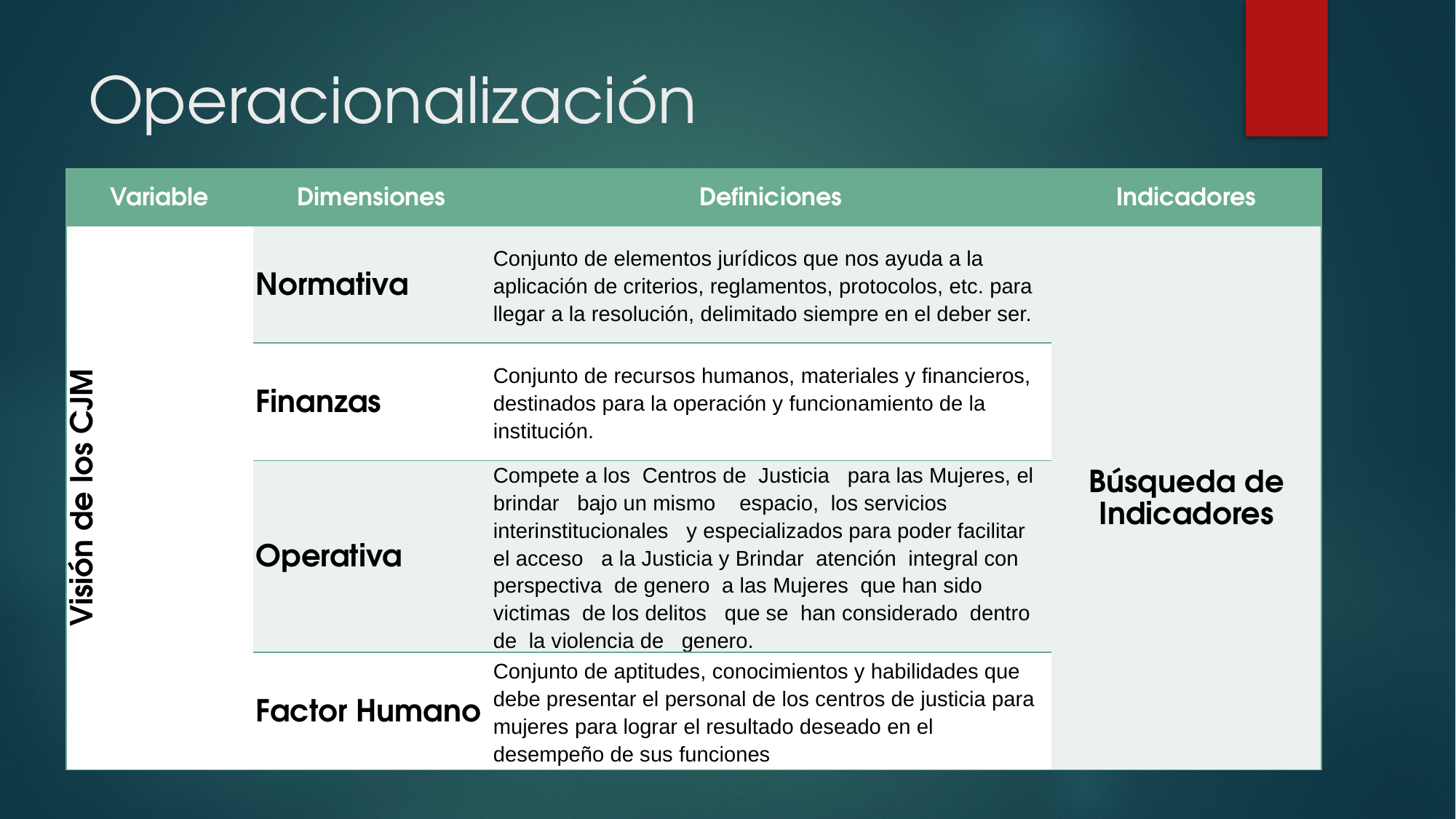

# Operacionalización
| Variable | Dimensiones | Definiciones | Indicadores |
| --- | --- | --- | --- |
| Visión de los CJM | Normativa | Conjunto de elementos jurídicos que nos ayuda a la aplicación de criterios, reglamentos, protocolos, etc. para llegar a la resolución, delimitado siempre en el deber ser. | Búsqueda de Indicadores |
|  | Finanzas | Conjunto de recursos humanos, materiales y financieros, destinados para la operación y funcionamiento de la institución. |  |
|  | Operativa | Compete a los  Centros de  Justicia   para las Mujeres, el brindar   bajo un mismo    espacio,  los servicios interinstitucionales   y especializados para poder facilitar el acceso   a la Justicia y Brindar  atención  integral con perspectiva  de genero  a las Mujeres  que han sido victimas  de los delitos   que se  han considerado  dentro de  la violencia de   genero. |  |
|  | Factor Humano | Conjunto de aptitudes, conocimientos y habilidades que debe presentar el personal de los centros de justicia para mujeres para lograr el resultado deseado en el desempeño de sus funciones |  |